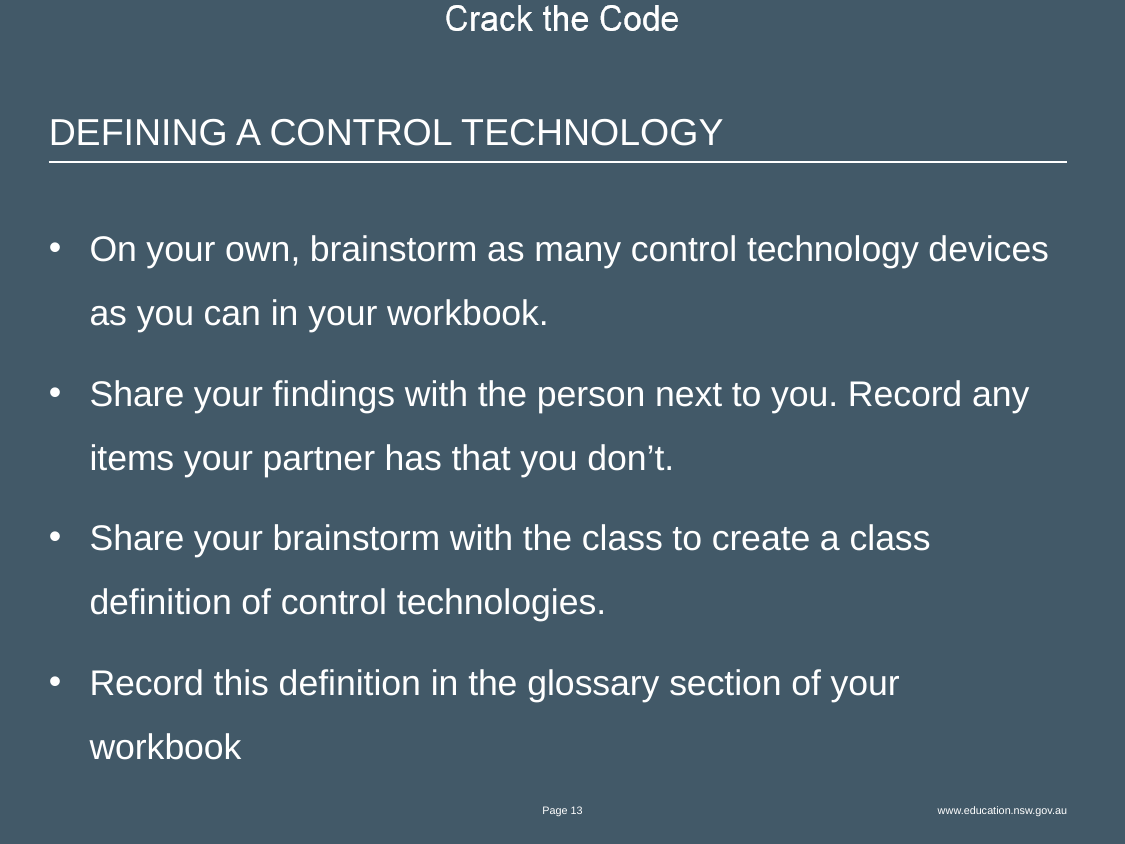

# Defining a Control Technology
On your own, brainstorm as many control technology devices as you can in your workbook.
Share your findings with the person next to you. Record any items your partner has that you don’t.
Share your brainstorm with the class to create a class definition of control technologies.
Record this definition in the glossary section of your workbook

© NSW Department of Education, 2018
Page 13
www.education.nsw.gov.au